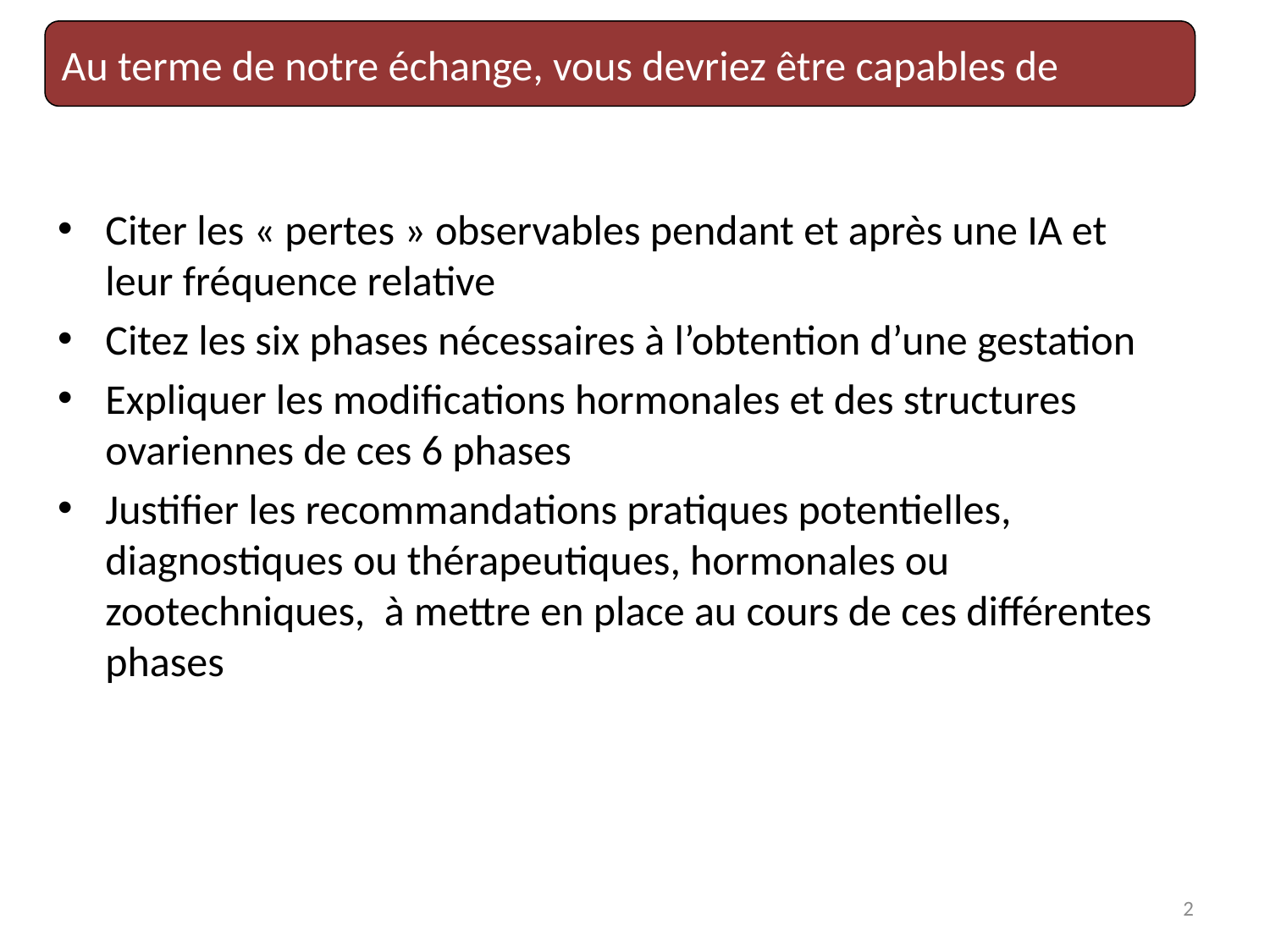

Au terme de notre échange, vous devriez être capables de
Citer les « pertes » observables pendant et après une IA et leur fréquence relative
Citez les six phases nécessaires à l’obtention d’une gestation
Expliquer les modifications hormonales et des structures ovariennes de ces 6 phases
Justifier les recommandations pratiques potentielles, diagnostiques ou thérapeutiques, hormonales ou zootechniques,  à mettre en place au cours de ces différentes phases
2